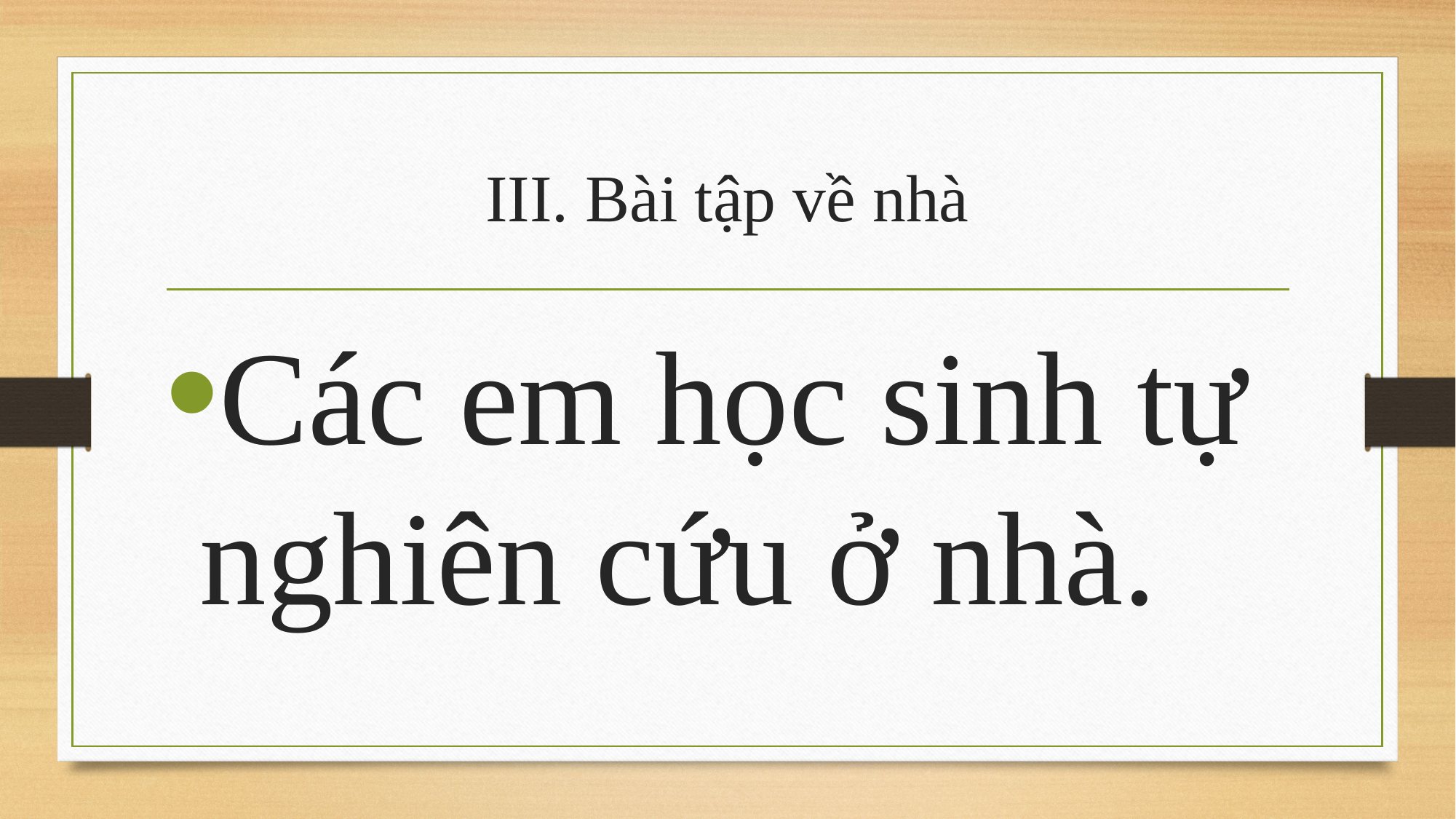

# III. Bài tập về nhà
Các em học sinh tự nghiên cứu ở nhà.